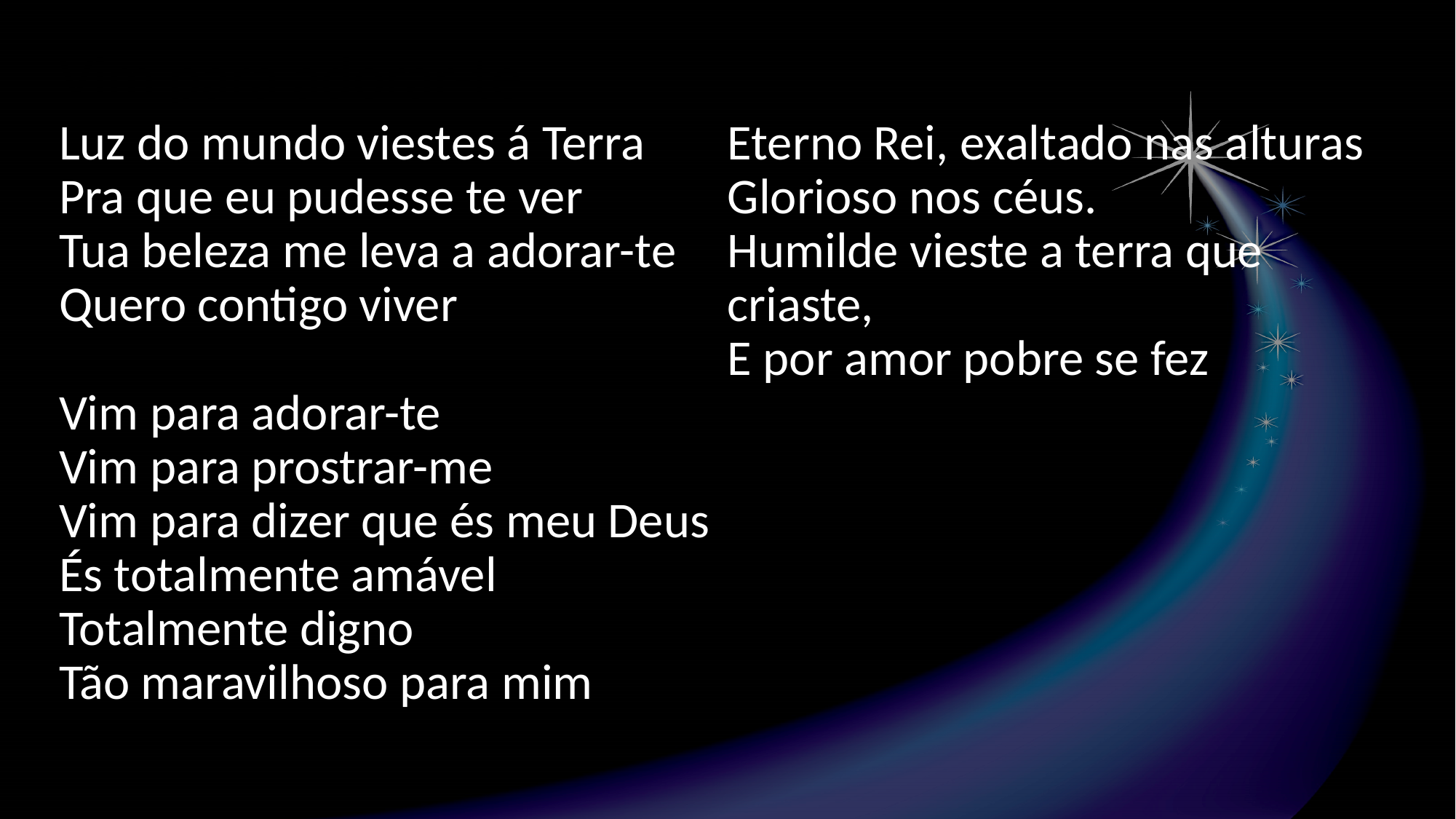

# Vim para adorar-te
Luz do mundo viestes á Terra
Pra que eu pudesse te ver
Tua beleza me leva a adorar-te
Quero contigo viver
Vim para adorar-te
Vim para prostrar-me
Vim para dizer que és meu Deus
És totalmente amável
Totalmente digno
Tão maravilhoso para mim
Eterno Rei, exaltado nas alturas
Glorioso nos céus.
Humilde vieste a terra que criaste,
E por amor pobre se fez